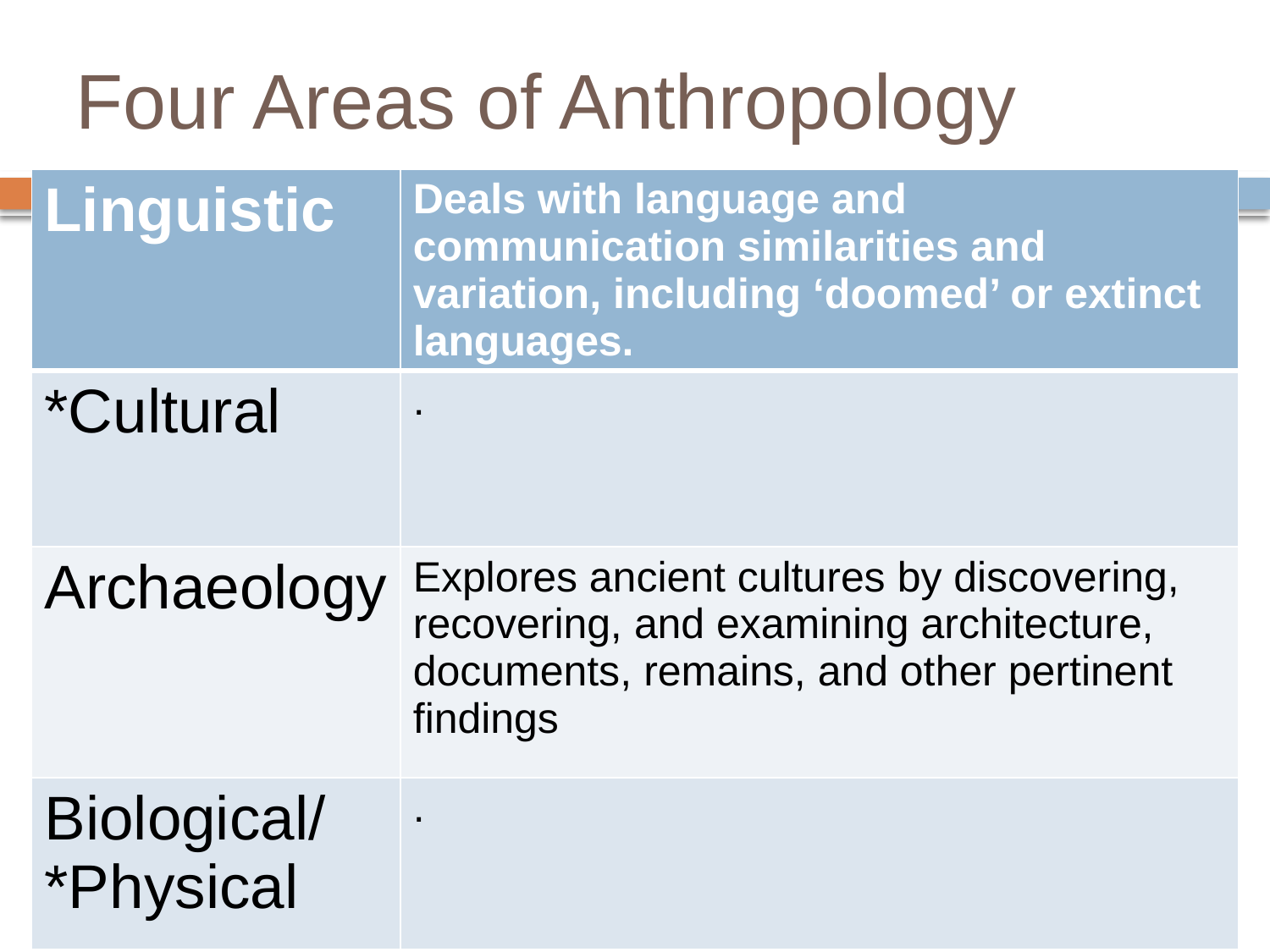

# Four Areas of Anthropology
| Linguistic | Deals with language and communication similarities and variation, including ‘doomed’ or extinct languages. |
| --- | --- |
| \*Cultural | . |
| Archaeology | Explores ancient cultures by discovering, recovering, and examining architecture, documents, remains, and other pertinent findings |
| Biological/ \*Physical | . |